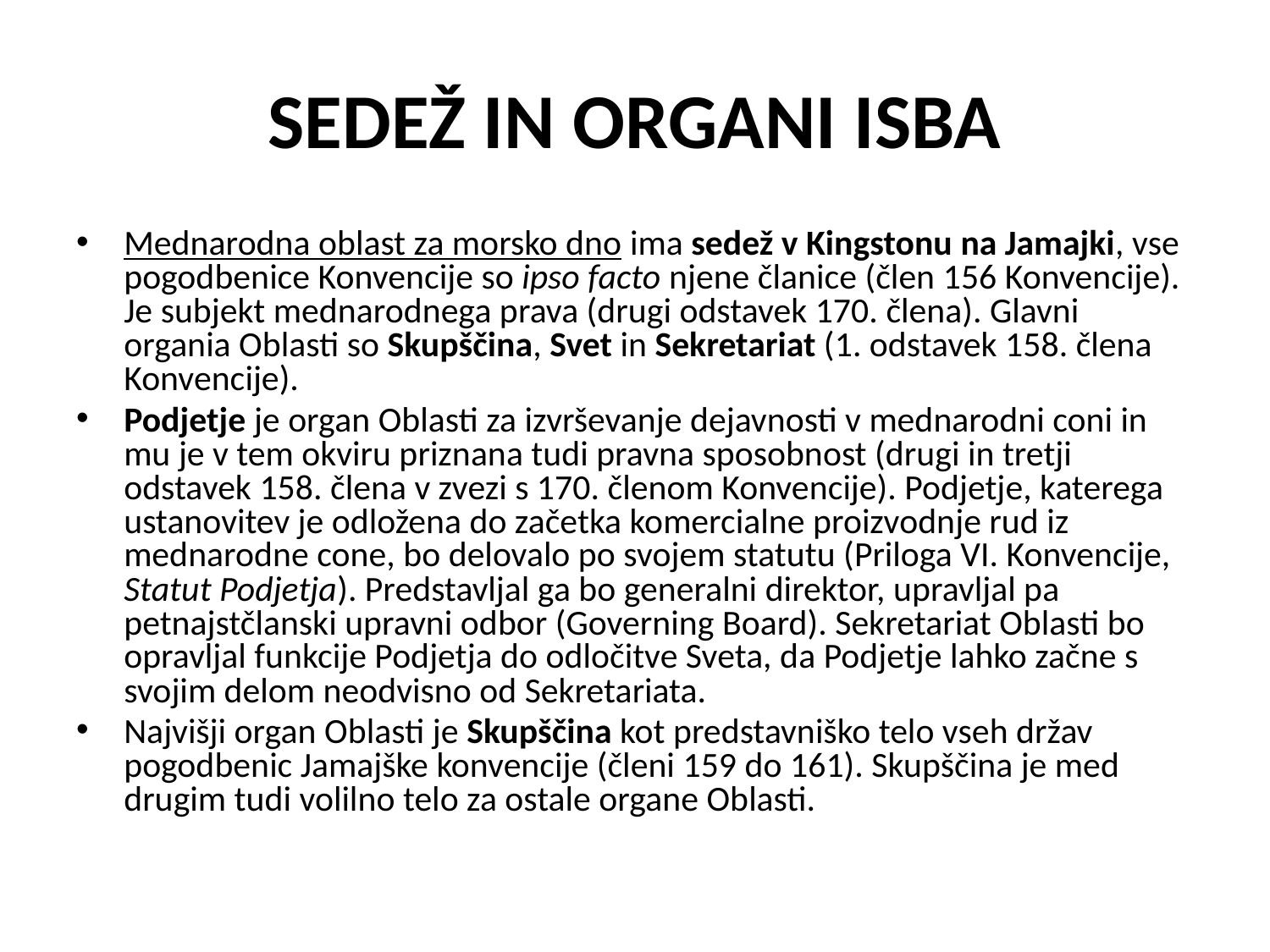

# SEDEŽ IN ORGANI ISBA
Mednarodna oblast za morsko dno ima sedež v Kingstonu na Jamajki, vse pogodbenice Konvencije so ipso facto njene članice (člen 156 Konvencije). Je subjekt mednarodnega prava (drugi odstavek 170. člena). Glavni organia Oblasti so Skupščina, Svet in Sekretariat (1. odstavek 158. člena Konvencije).
Podjetje je organ Oblasti za izvrševanje dejavnosti v mednarodni coni in mu je v tem okviru priznana tudi pravna sposobnost (drugi in tretji odstavek 158. člena v zvezi s 170. členom Konvencije). Podjetje, katerega ustanovitev je odložena do začetka komercialne proizvodnje rud iz mednarodne cone, bo delovalo po svojem statutu (Priloga VI. Konvencije, Statut Podjetja). Predstavljal ga bo generalni direktor, upravljal pa petnajstčlanski upravni odbor (Governing Board). Sekretariat Oblasti bo opravljal funkcije Podjetja do odločitve Sveta, da Podjetje lahko začne s svojim delom neodvisno od Sekretariata.
Najvišji organ Oblasti je Skupščina kot predstavniško telo vseh držav pogodbenic Jamajške konvencije (členi 159 do 161). Skupščina je med drugim tudi volilno telo za ostale organe Oblasti.